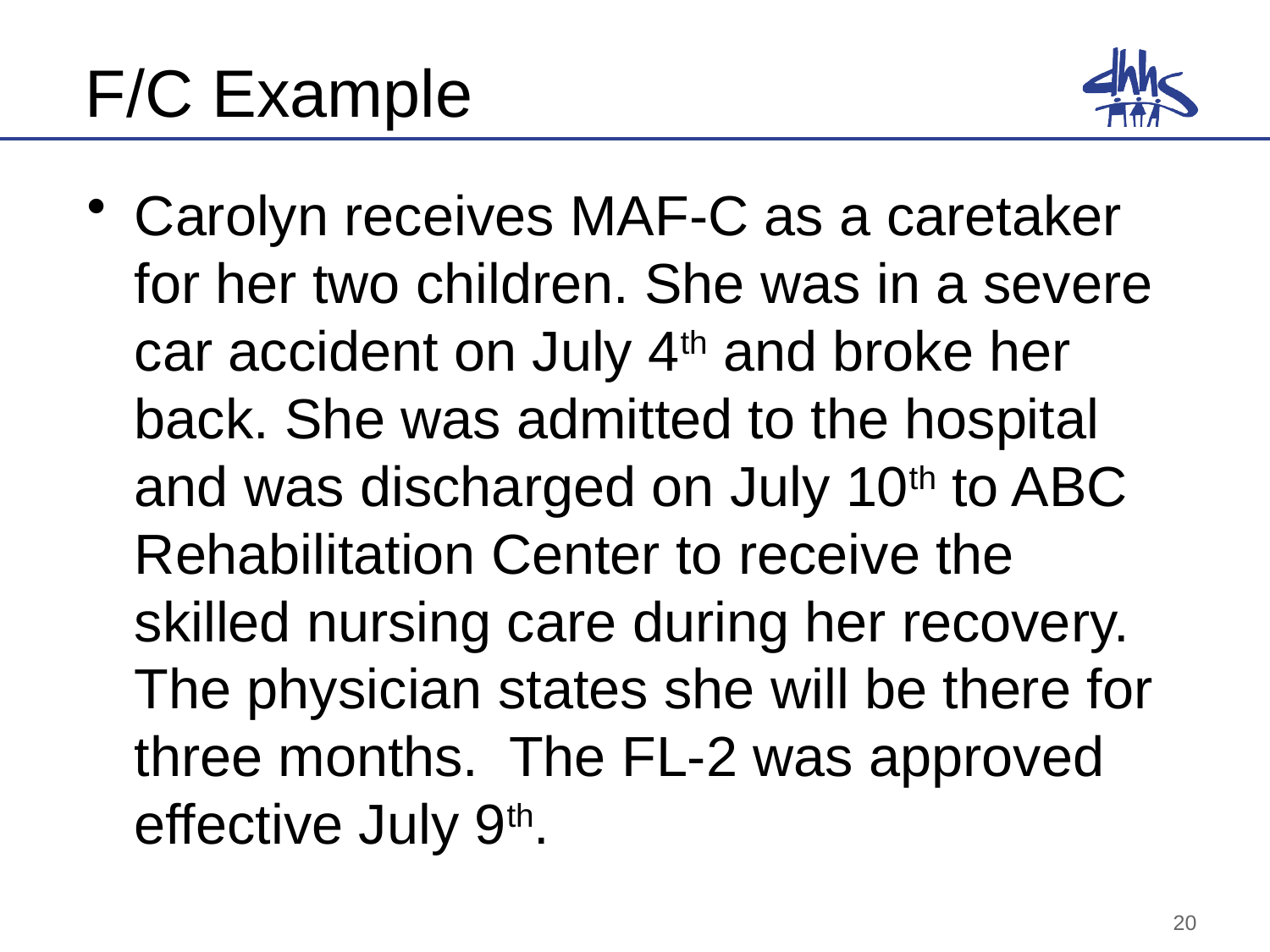

# F/C Example
Carolyn receives MAF-C as a caretaker for her two children. She was in a severe car accident on July 4th and broke her back. She was admitted to the hospital and was discharged on July 10th to ABC Rehabilitation Center to receive the skilled nursing care during her recovery.  The physician states she will be there for three months.  The FL-2 was approved effective July 9th.